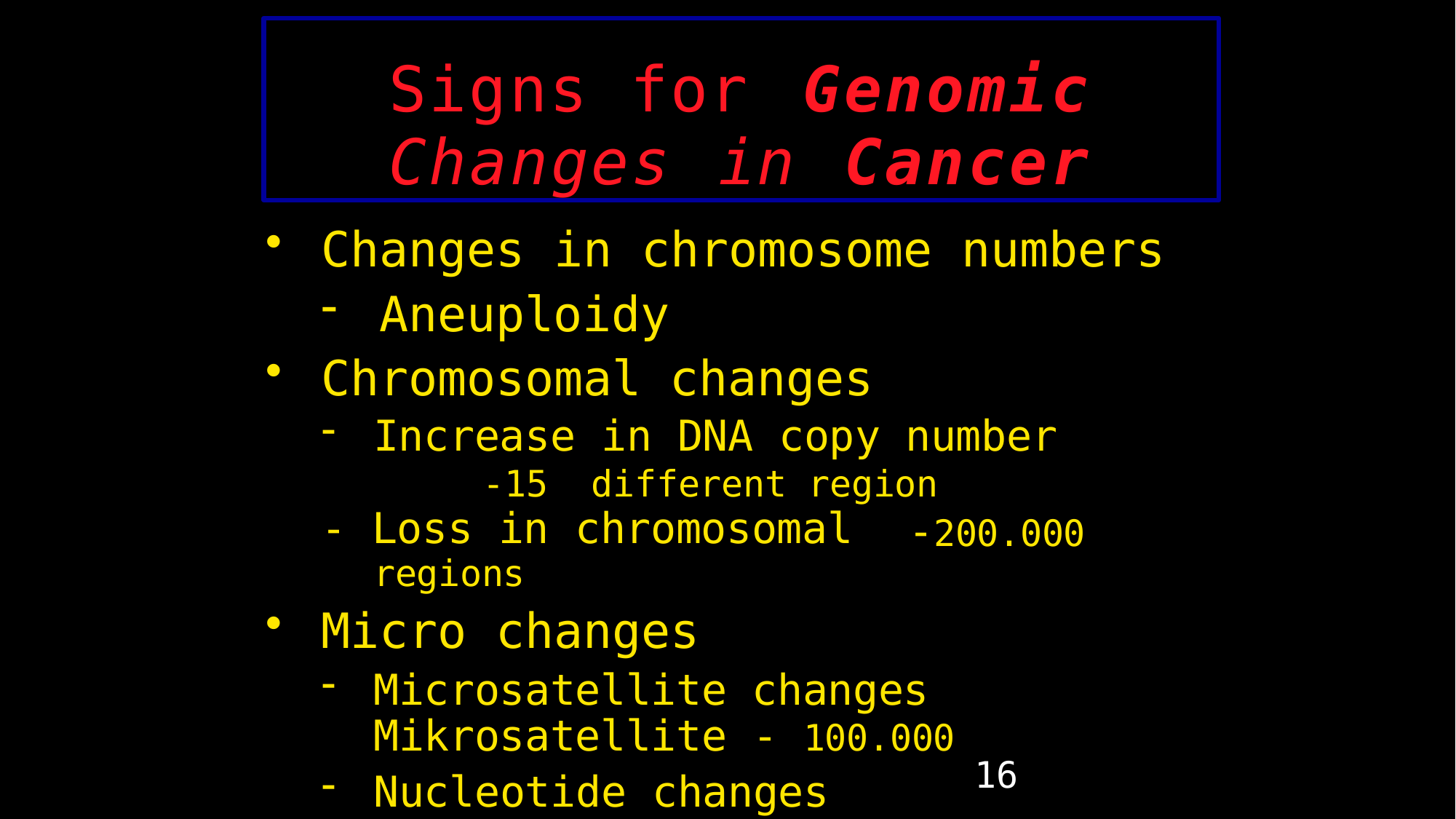

# Signs for  Changes in
Genomic  Cancer
Changes in chromosome numbers
Aneuploidy
Chromosomal changes
Increase in DNA copy number	-15  different region
- Loss in chromosomal
regions
Micro changes
-200.000
Microsatellite changes  Mikrosatellite - 100.000
Nucleotide changes
16